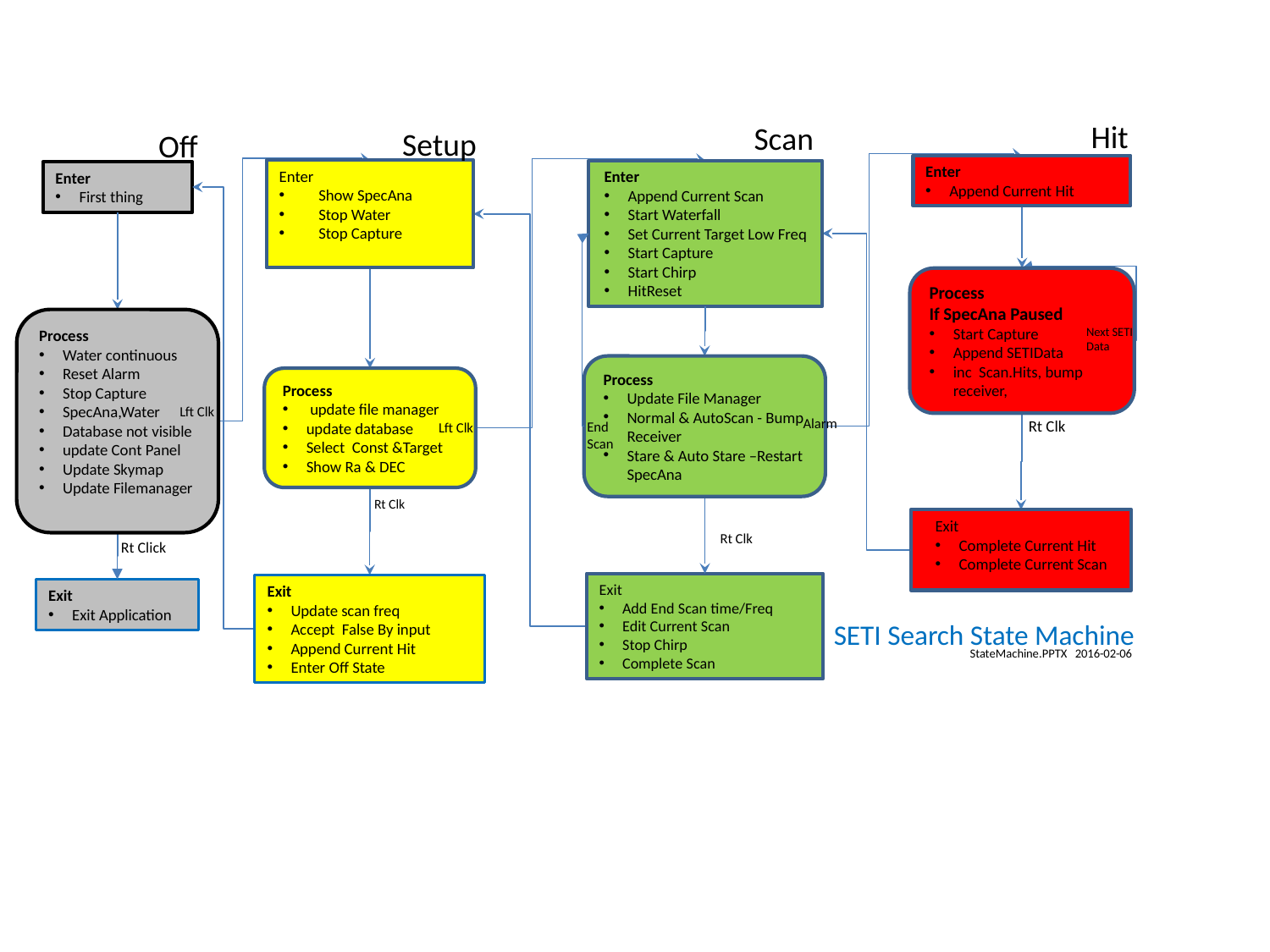

Hit
Enter
Append Current Hit
Scan
Enter
Append Current Scan
Start Waterfall
Set Current Target Low Freq
Start Capture
Start Chirp
HitReset
Setup
Enter
Show SpecAna
Stop Water
Stop Capture

Off
Enter
First thing
Process
If SpecAna Paused
Start Capture
Append SETIData
inc  Scan.Hits, bump receiver,
Rt Clk
Next SETI Data
Process
Water continuous
Reset Alarm
Stop Capture
SpecAna,Water
Database not visible
update Cont Panel
Update Skymap
Update Filemanager

Rt Click
Lft Clk
Process
Update File Manager
Normal & AutoScan - Bump Receiver
Stare & Auto Stare –Restart SpecAna
Alarm
Rt Clk
End Scan
Process
 update file manager
update database
Select  Const &Target
Show Ra & DEC
Lft Clk
Rt Clk
LfClk
Exit
Complete Current Hit
Complete Current Scan

Exit
Add End Scan time/Freq
Edit Current Scan
Stop Chirp
Complete Scan
Exit
Update scan freq
Accept  False By input
Append Current Hit
Enter Off State
Rt Clk
Exit
Exit Application
SETI Search State Machine
StateMachine.PPTX   2016-02-06